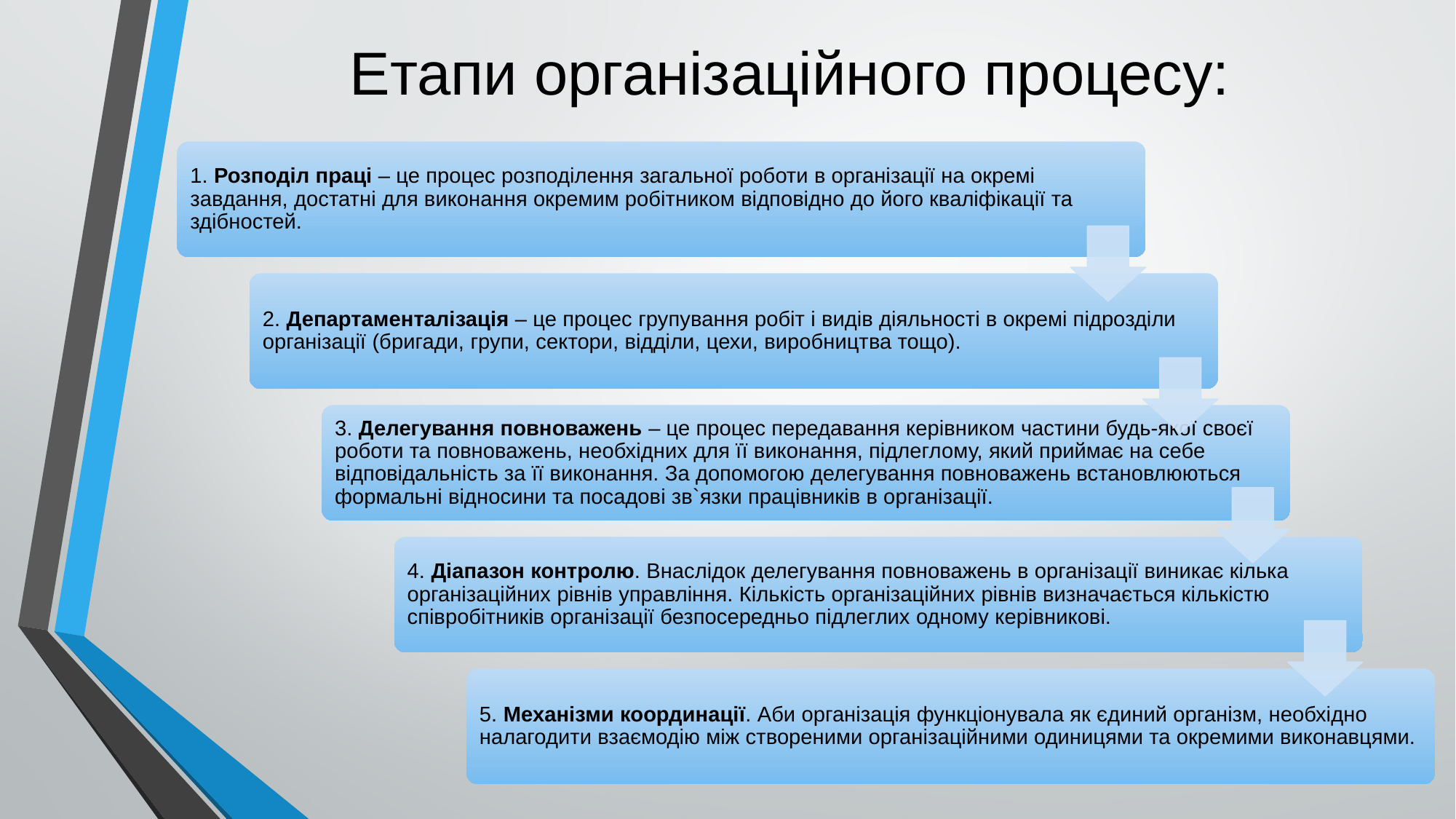

# Етапи організаційного процесу:
1. Розподіл праці – це процес розподілення загальної роботи в організації на окремі завдання, достатні для виконання окремим робітником відповідно до його кваліфікації та здібностей.
2. Департаменталізація – це процес групування робіт і видів діяльності в окремі підрозділи організації (бригади, групи, сектори, відділи, цехи, виробництва тощо).
3. Делегування повноважень – це процес передавання керівником частини будь-якої своєї роботи та повноважень, необхідних для її виконання, підлеглому, який приймає на себе відповідальність за її виконання. За допомогою делегування повноважень встановлюються формальні відносини та посадові зв`язки працівників в організації.
4. Діапазон контролю. Внаслідок делегування повноважень в організації виникає кілька організаційних рівнів управління. Кількість організаційних рівнів визначається кількістю співробітників організації безпосередньо підлеглих одному керівникові.
5. Механізми координації. Аби організація функціонувала як єдиний організм, необхідно налагодити взаємодію між створеними організаційними одиницями та окремими виконавцями.